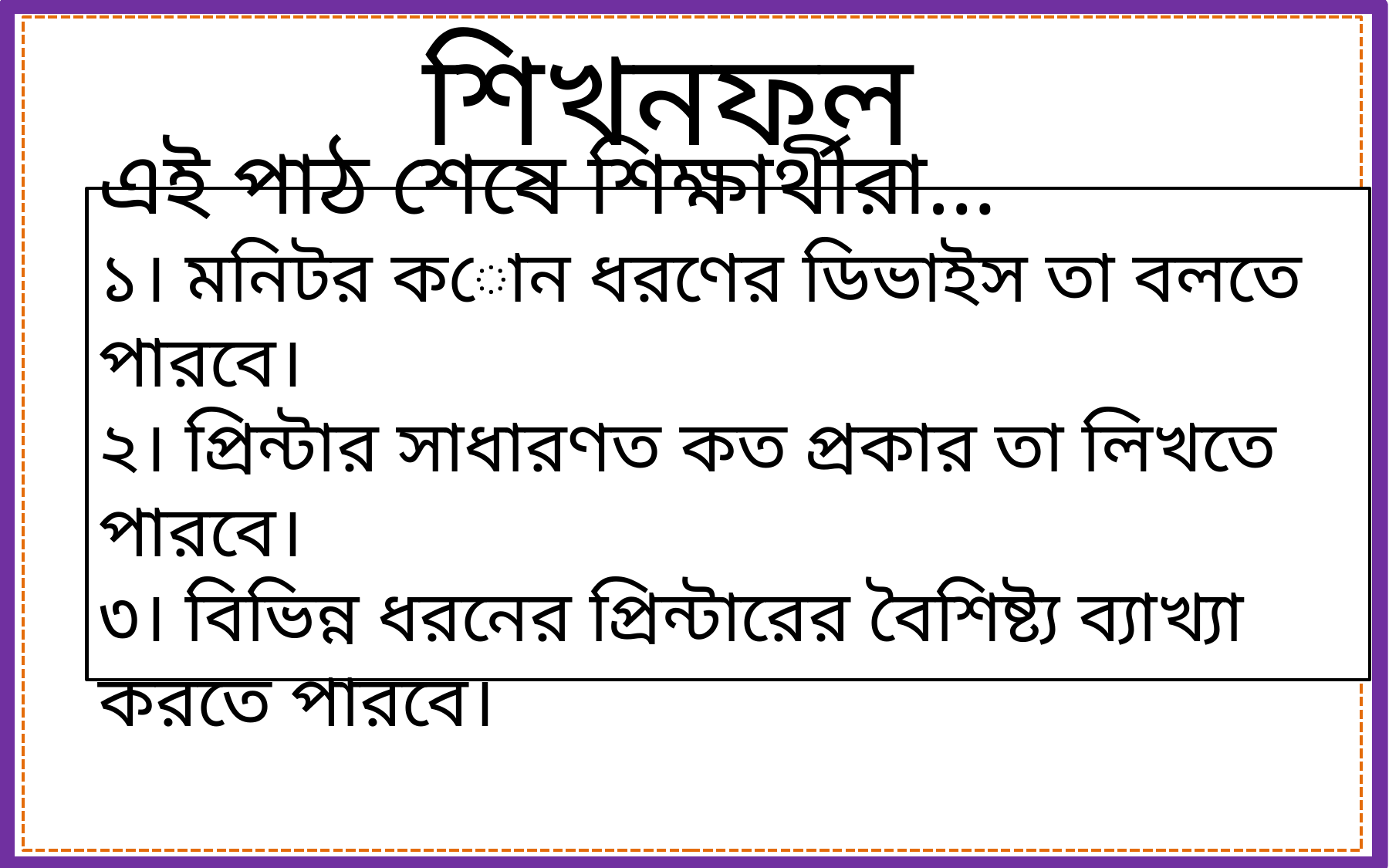

শিখনফল
এই পাঠ শেষে শিক্ষার্থীরা…
১। মনিটর কোন ধরণের ডিভাইস তা বলতে পারবে।
২। প্রিন্টার সাধারণত কত প্রকার তা লিখতে পারবে।
৩। বিভিন্ন ধরনের প্রিন্টারের বৈশিষ্ট্য ব্যাখ্যা করতে পারবে।